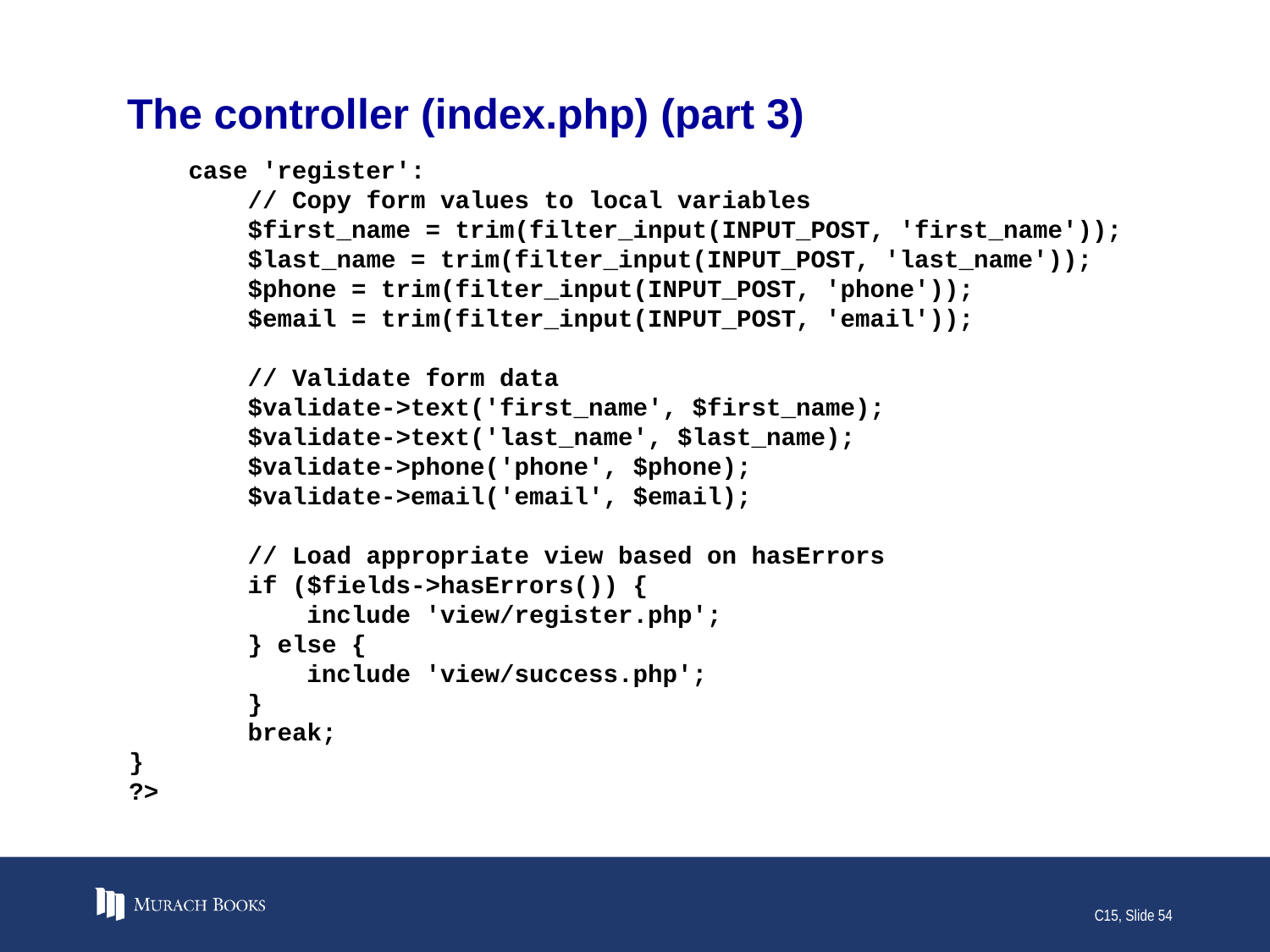

# The controller (index.php) (part 3)
    case 'register':
        // Copy form values to local variables
        $first_name = trim(filter_input(INPUT_POST, 'first_name'));
        $last_name = trim(filter_input(INPUT_POST, 'last_name'));
        $phone = trim(filter_input(INPUT_POST, 'phone'));
        $email = trim(filter_input(INPUT_POST, 'email'));

        // Validate form data
        $validate->text('first_name', $first_name);
        $validate->text('last_name', $last_name);
        $validate->phone('phone', $phone);
        $validate->email('email', $email);

        // Load appropriate view based on hasErrors
        if ($fields->hasErrors()) {
            include 'view/register.php';
        } else {
            include 'view/success.php';
        }
        break;
}
?>

C15, Slide 54